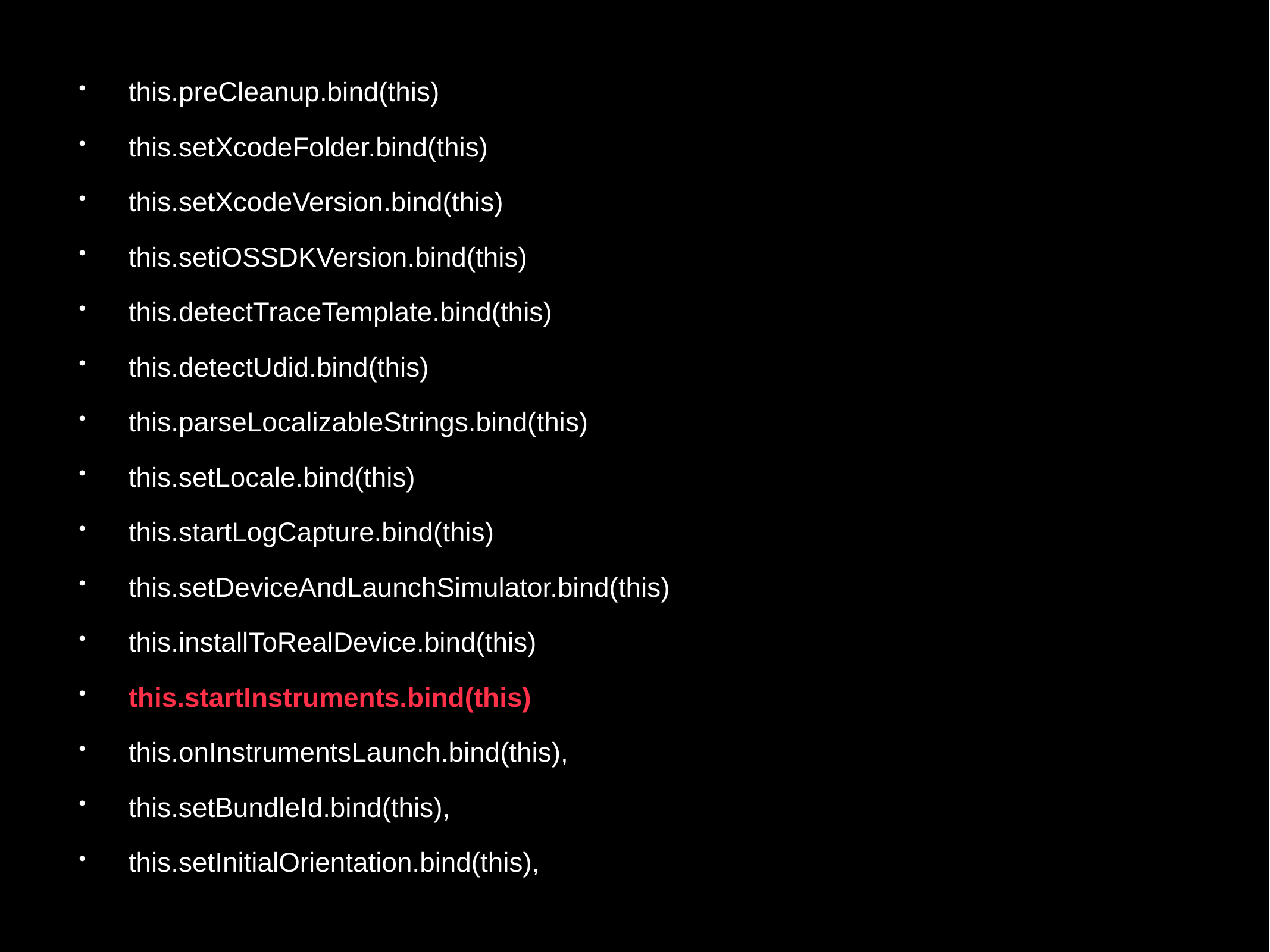

this.preCleanup.bind(this)
    this.setXcodeFolder.bind(this)
    this.setXcodeVersion.bind(this)
    this.setiOSSDKVersion.bind(this)
    this.detectTraceTemplate.bind(this)
    this.detectUdid.bind(this)
    this.parseLocalizableStrings.bind(this)
    this.setLocale.bind(this)
    this.startLogCapture.bind(this)
    this.setDeviceAndLaunchSimulator.bind(this)
    this.installToRealDevice.bind(this)
    this.startInstruments.bind(this)
    this.onInstrumentsLaunch.bind(this),
    this.setBundleId.bind(this),
    this.setInitialOrientation.bind(this),